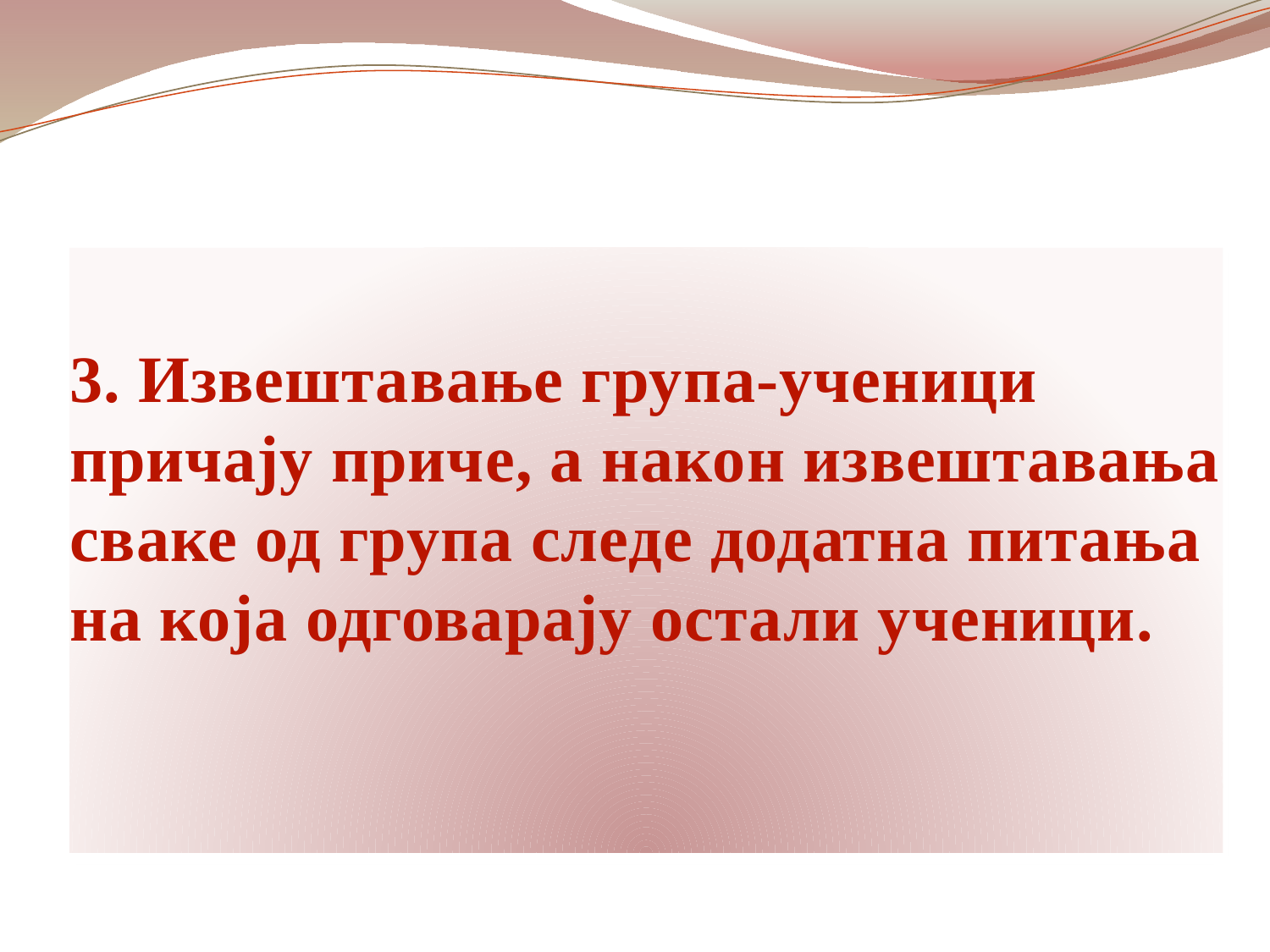

# 3. Извештавање група-ученици причају приче, а након извештавања сваке од група следе додатна питања на која одговарају остали ученици.